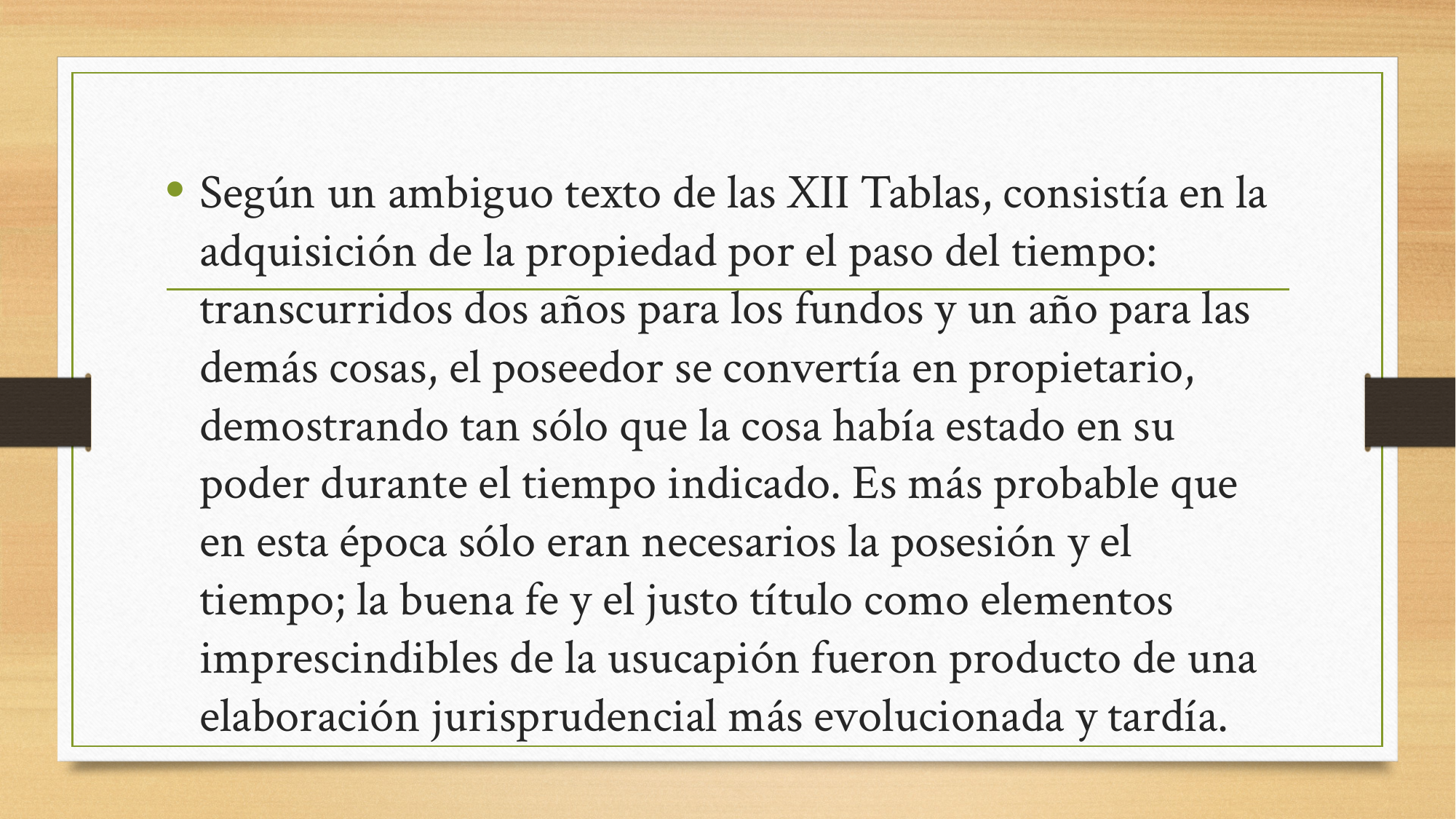

Según un ambiguo texto de las XII Tablas, consistía en la adquisición de la propiedad por el paso del tiempo: transcurridos dos años para los fundos y un año para las demás cosas, el poseedor se convertía en propietario, demostrando tan sólo que la cosa había estado en su poder durante el tiempo indicado. Es más probable que en esta época sólo eran necesarios la posesión y el tiempo; la buena fe y el justo título como elementos imprescindibles de la usucapión fueron producto de una elaboración jurisprudencial más evolucionada y tardía.